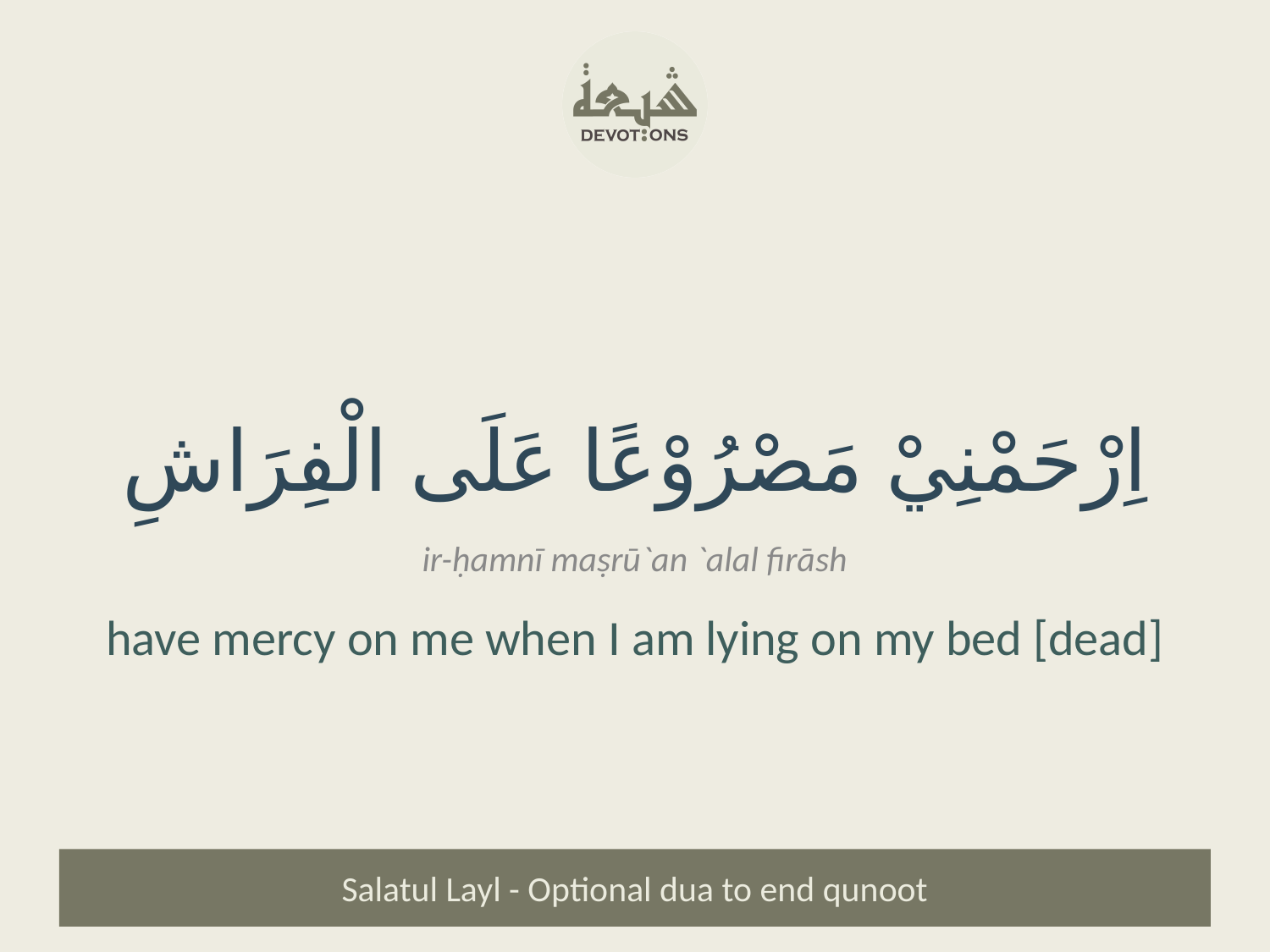

اِرْحَمْنِيْ مَصْرُوْعًا عَلَى الْفِرَاشِ
ir-ḥamnī maṣrū`an `alal firāsh
have mercy on me when I am lying on my bed [dead]
Salatul Layl - Optional dua to end qunoot